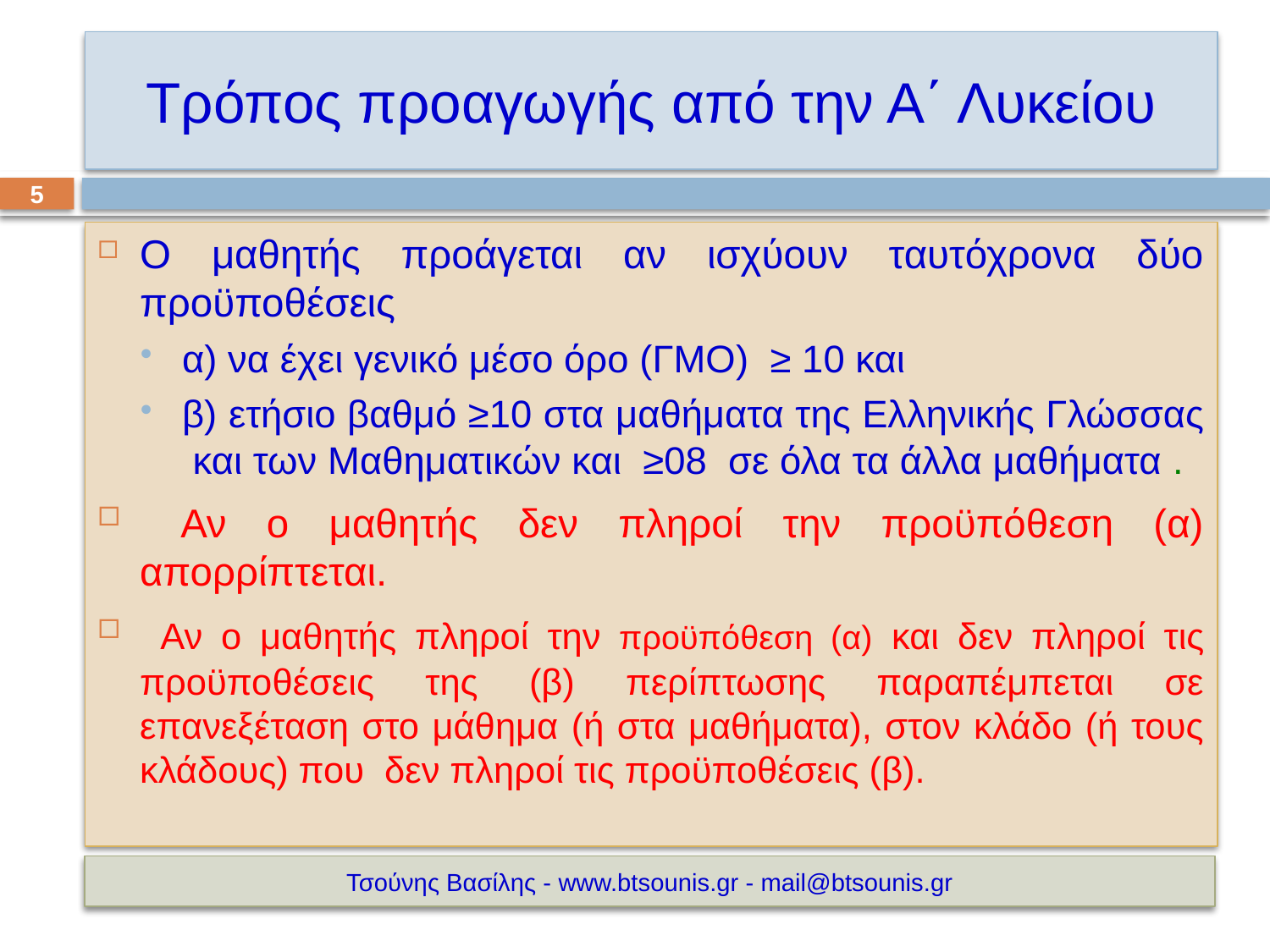

# Τρόπος προαγωγής από την Α΄ Λυκείου
5
Ο μαθητής προάγεται αν ισχύουν ταυτόχρονα δύο προϋποθέσεις
α) να έχει γενικό μέσο όρο (ΓΜΟ)  ≥ 10 και
β) ετήσιο βαθμό ≥10 στα μαθήματα της Ελληνικής Γλώσσας  και των Μαθηματικών και  ≥08  σε όλα τα άλλα μαθήματα .
 Αν ο μαθητής δεν πληροί την προϋπόθεση (α) απορρίπτεται.
 Αν ο μαθητής πληροί την προϋπόθεση (α) και δεν πληροί τις προϋποθέσεις της (β) περίπτωσης παραπέμπεται σε επανεξέταση στο μάθημα (ή στα μαθήματα), στον κλάδο (ή τους κλάδους) που  δεν πληροί τις προϋποθέσεις (β).

Τσούνης Βασίλης - www.btsounis.gr - mail@btsounis.gr